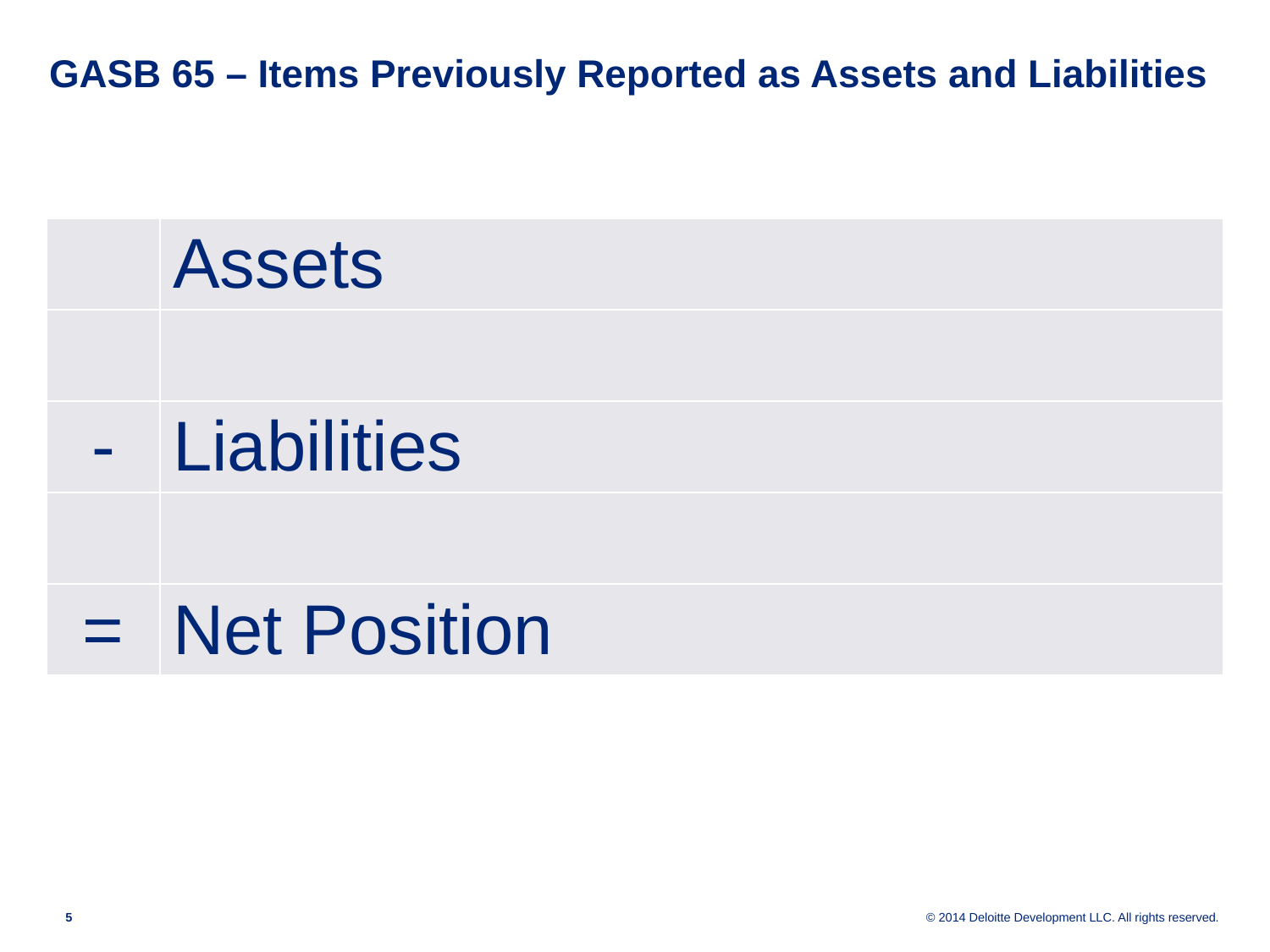

# GASB 65 – Items Previously Reported as Assets and Liabilities
|  | Assets |
| --- | --- |
|  |  |
| - | Liabilities |
|  |  |
| = | Net Position |
5